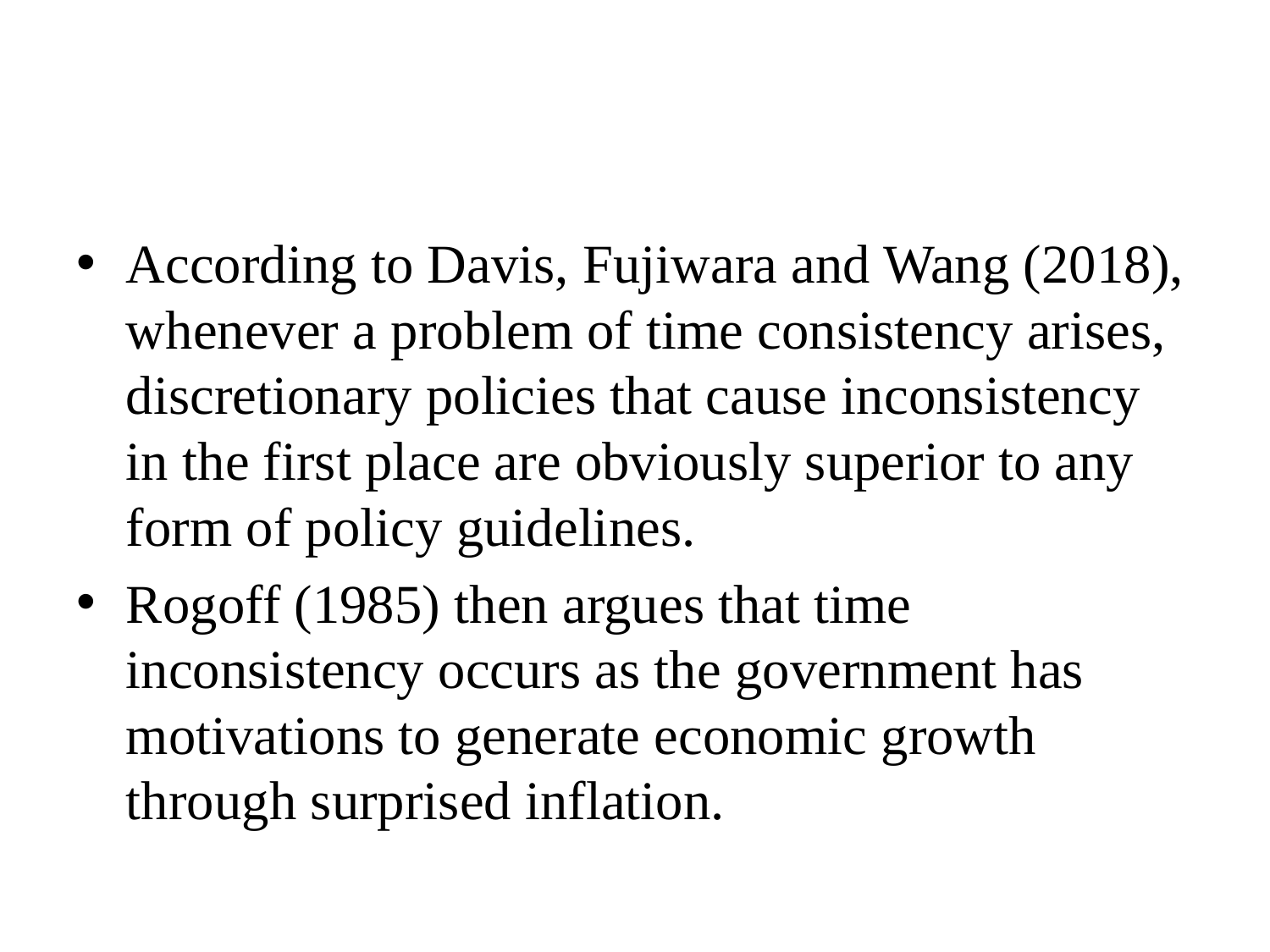

#
According to Davis, Fujiwara and Wang (2018), whenever a problem of time consistency arises, discretionary policies that cause inconsistency in the first place are obviously superior to any form of policy guidelines.
Rogoff (1985) then argues that time inconsistency occurs as the government has motivations to generate economic growth through surprised inflation.